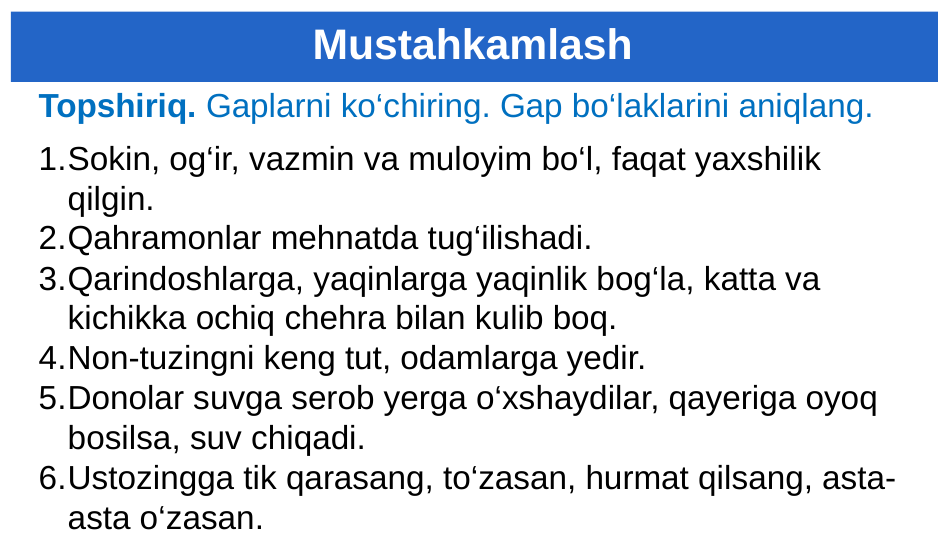

# Mustahkamlash
Topshiriq. Gaplarni ko‘chiring. Gap bo‘laklarini aniqlang.
Sokin, og‘ir, vazmin va muloyim bo‘l, faqat yaxshilik qilgin.
Qahramonlar mehnatda tug‘ilishadi.
Qarindoshlarga, yaqinlarga yaqinlik bog‘la, katta va kichikka ochiq chehra bilan kulib boq.
Non-tuzingni keng tut, odamlarga yedir.
Donolar suvga serob yerga o‘xshaydilar, qayeriga oyoq bosilsa, suv chiqadi.
Ustozingga tik qarasang, to‘zasan, hurmat qilsang, asta-asta o‘zasan.